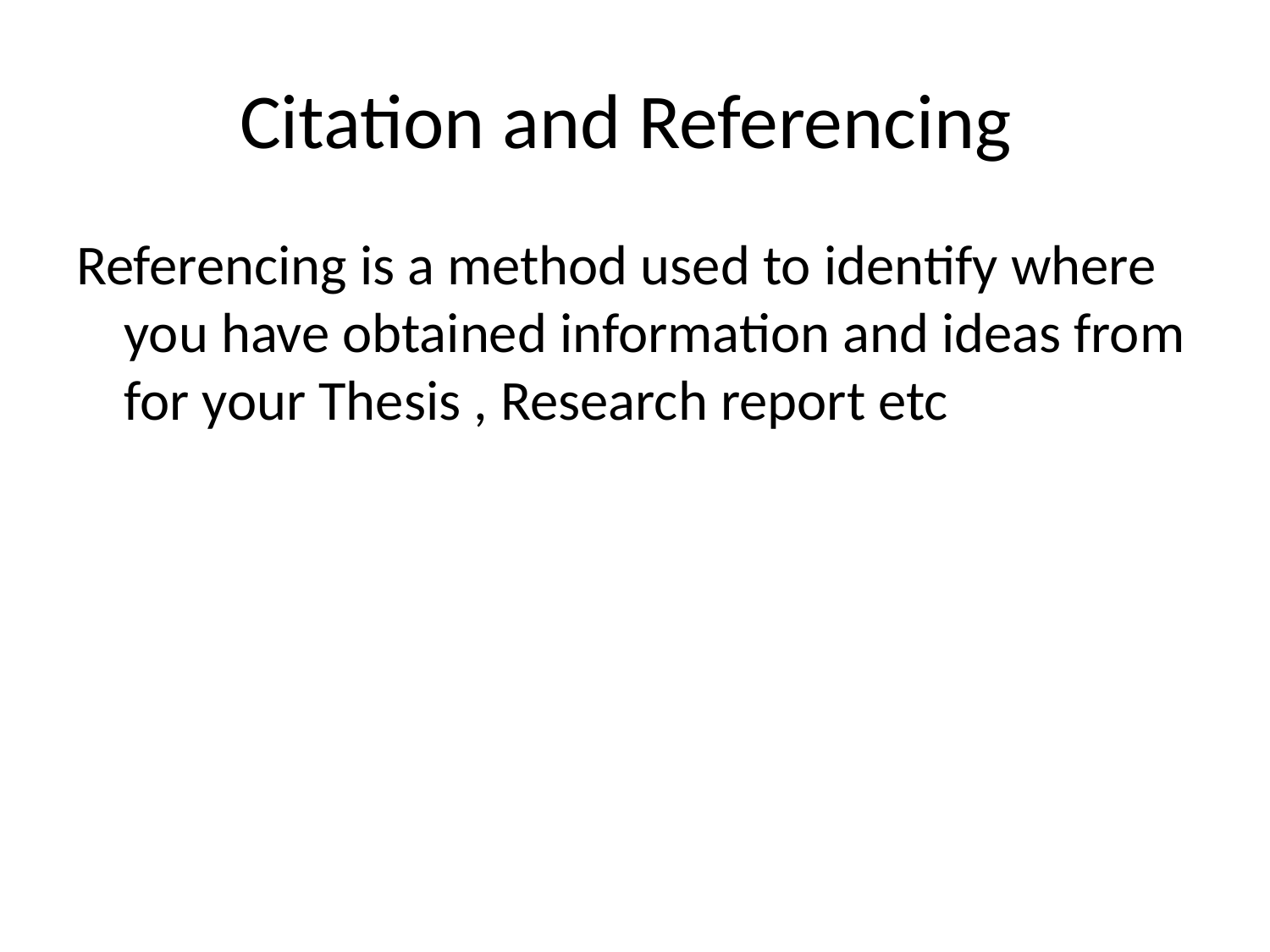

# Citation and Referencing
Referencing is a method used to identify where you have obtained information and ideas from for your Thesis , Research report etc